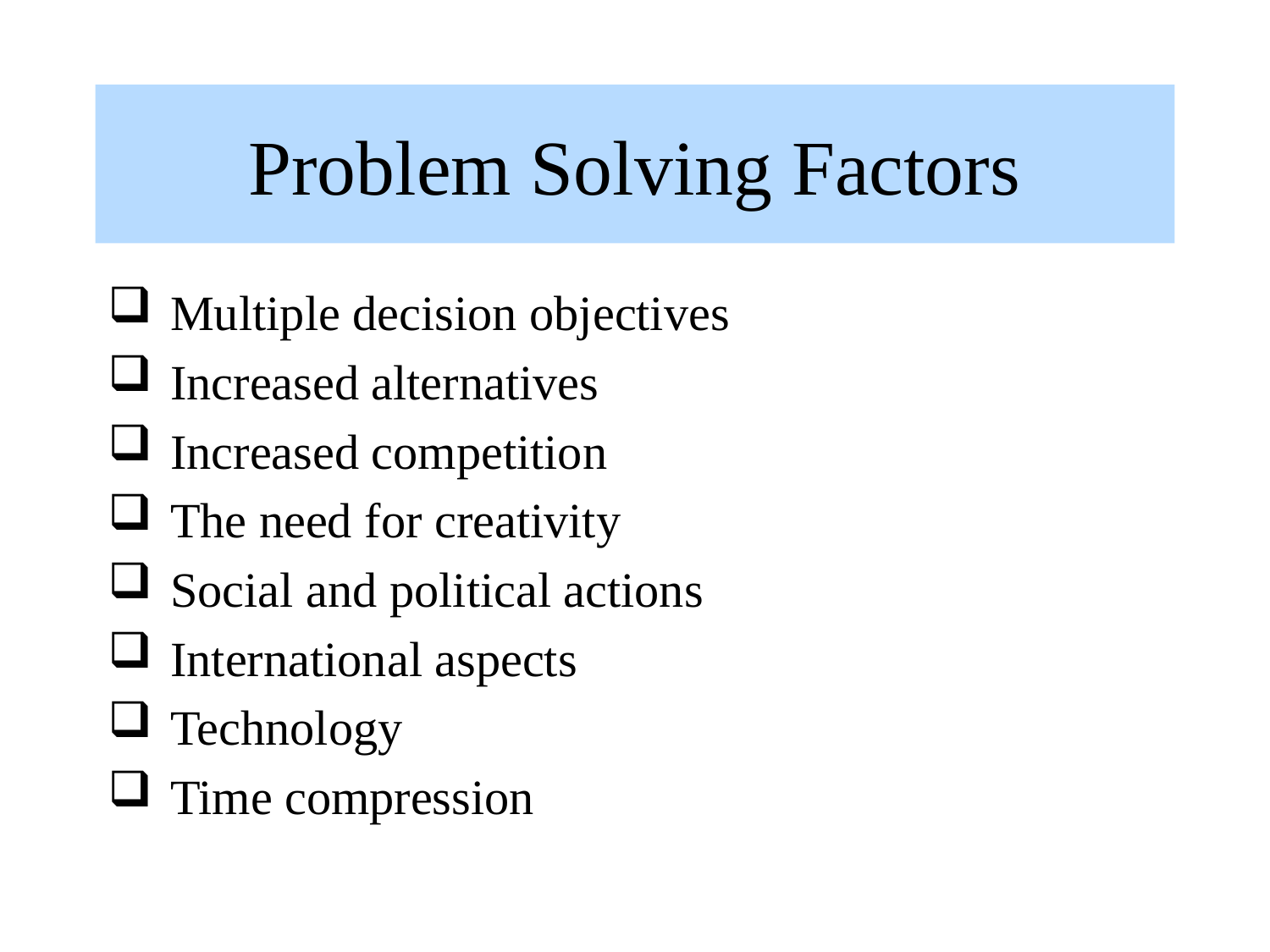

# Problem Solving Factors
Multiple decision objectives
Increased alternatives
Increased competition
The need for creativity
Social and political actions
International aspects
Technology
Time compression